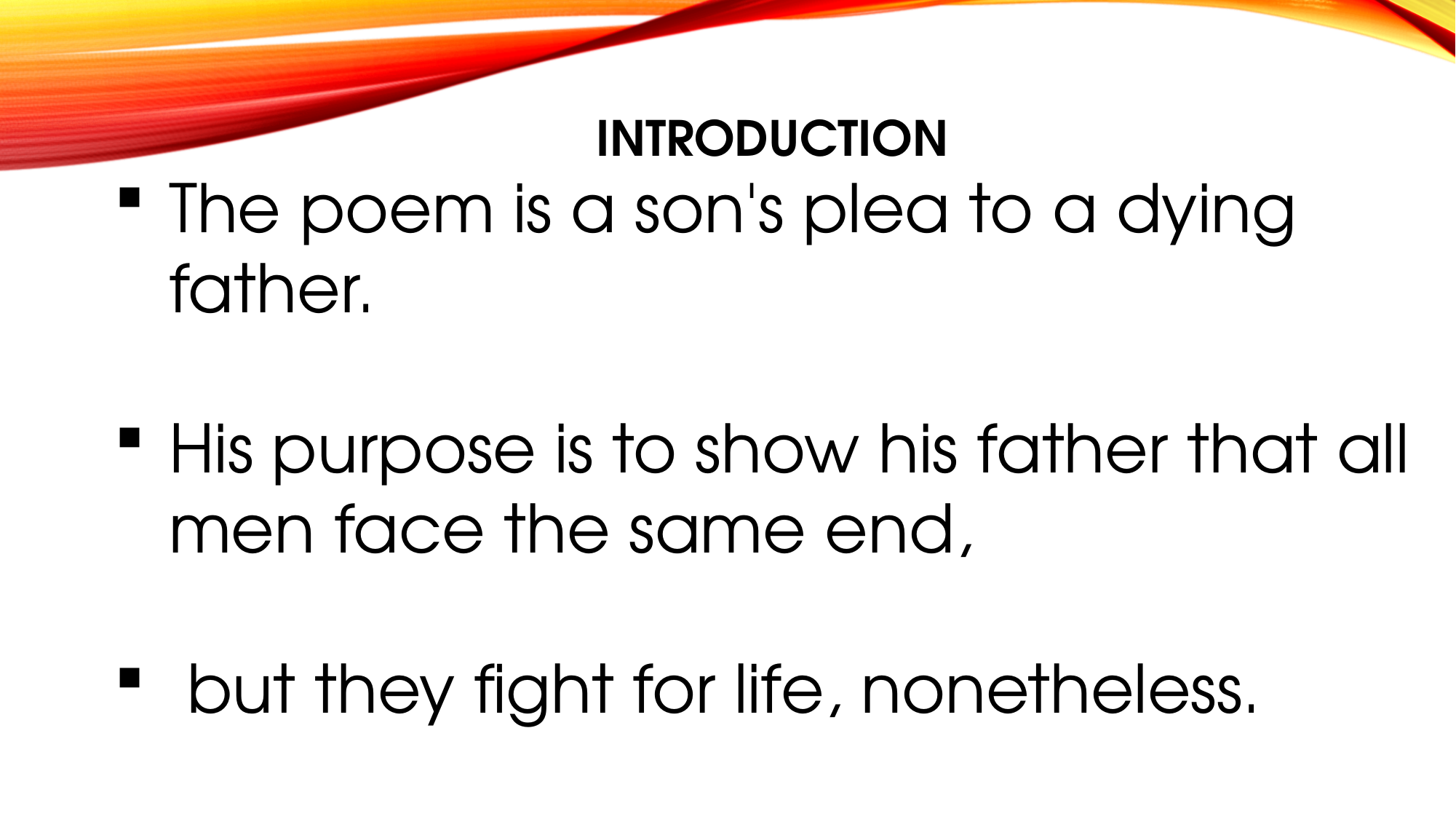

INTRODUCTION
The poem is a son's plea to a dying father.

His purpose is to show his father that all men face the same end,

 but they fight for life, nonetheless.